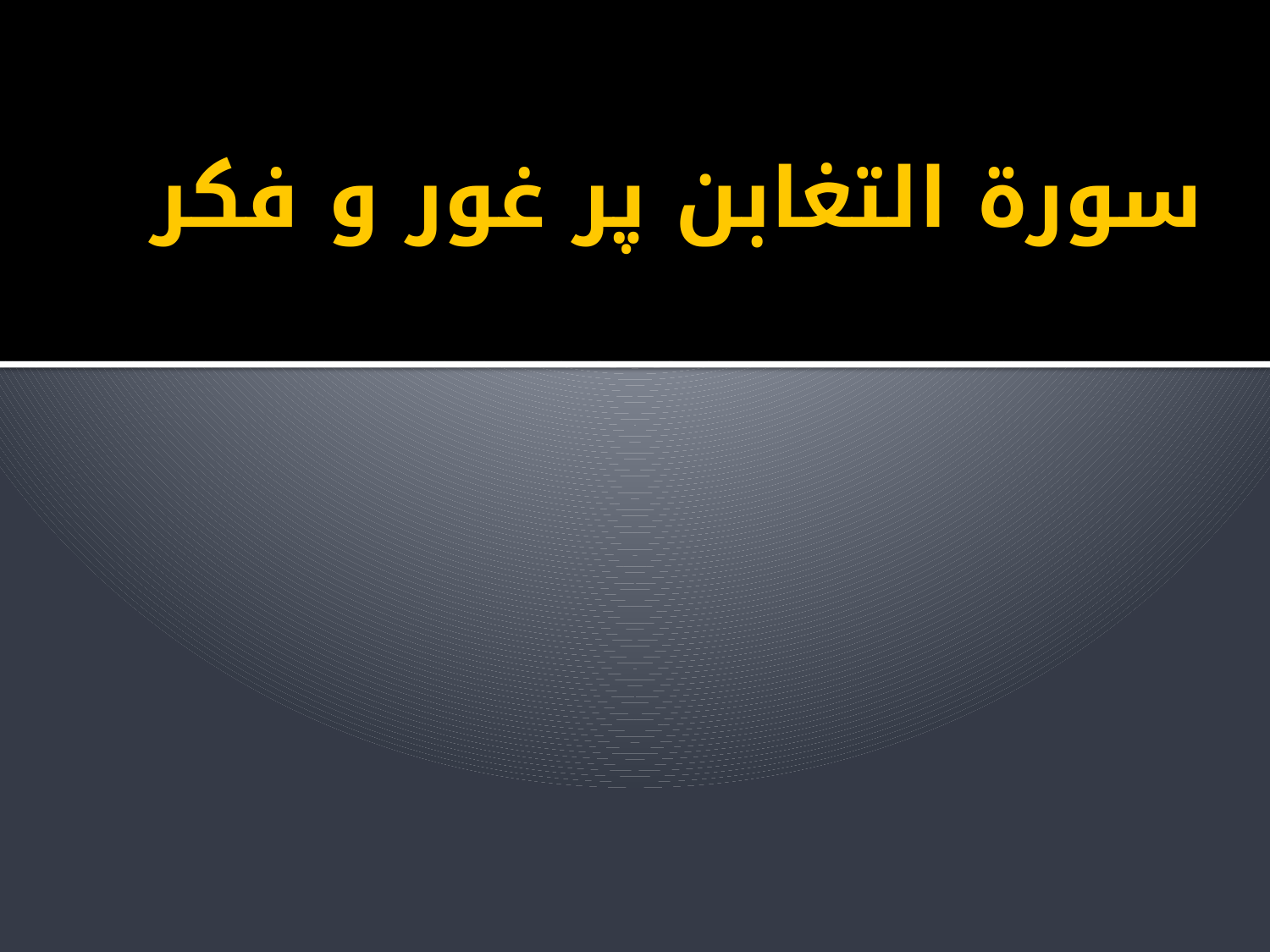

# سورۃ التغابن پر غور و فکر